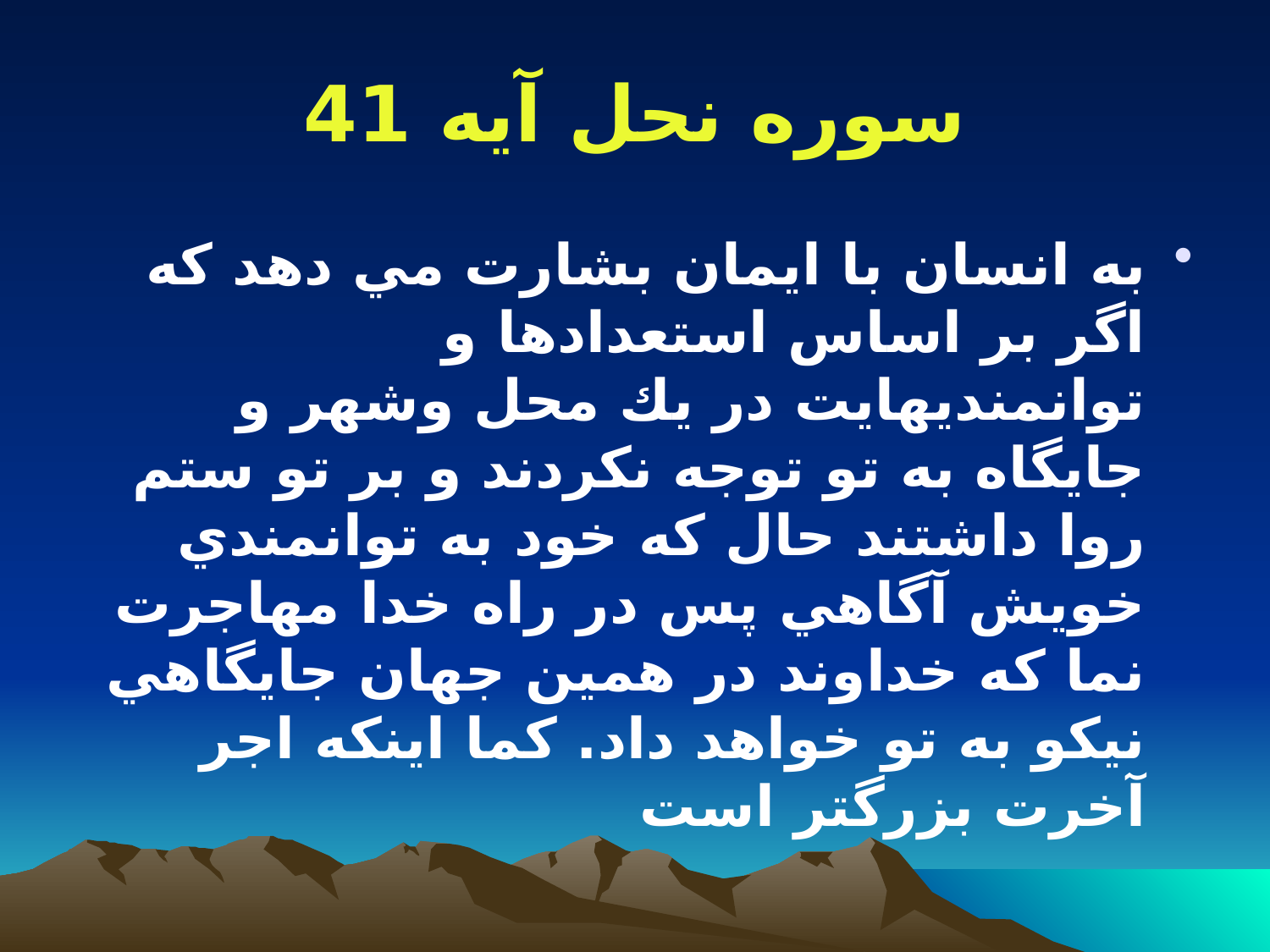

# سوره نحل آيه 41
به انسان با ايمان بشارت مي دهد كه اگر بر اساس استعدادها و توانمنديهايت در يك محل وشهر و جايگاه به تو توجه نكردند و بر تو ستم روا داشتند حال كه خود به توانمندي خويش آگاهي پس در راه خدا مهاجرت نما كه خداوند در همين جهان جايگاهي نيكو به تو خواهد داد. كما اينكه اجر آخرت بزرگتر است